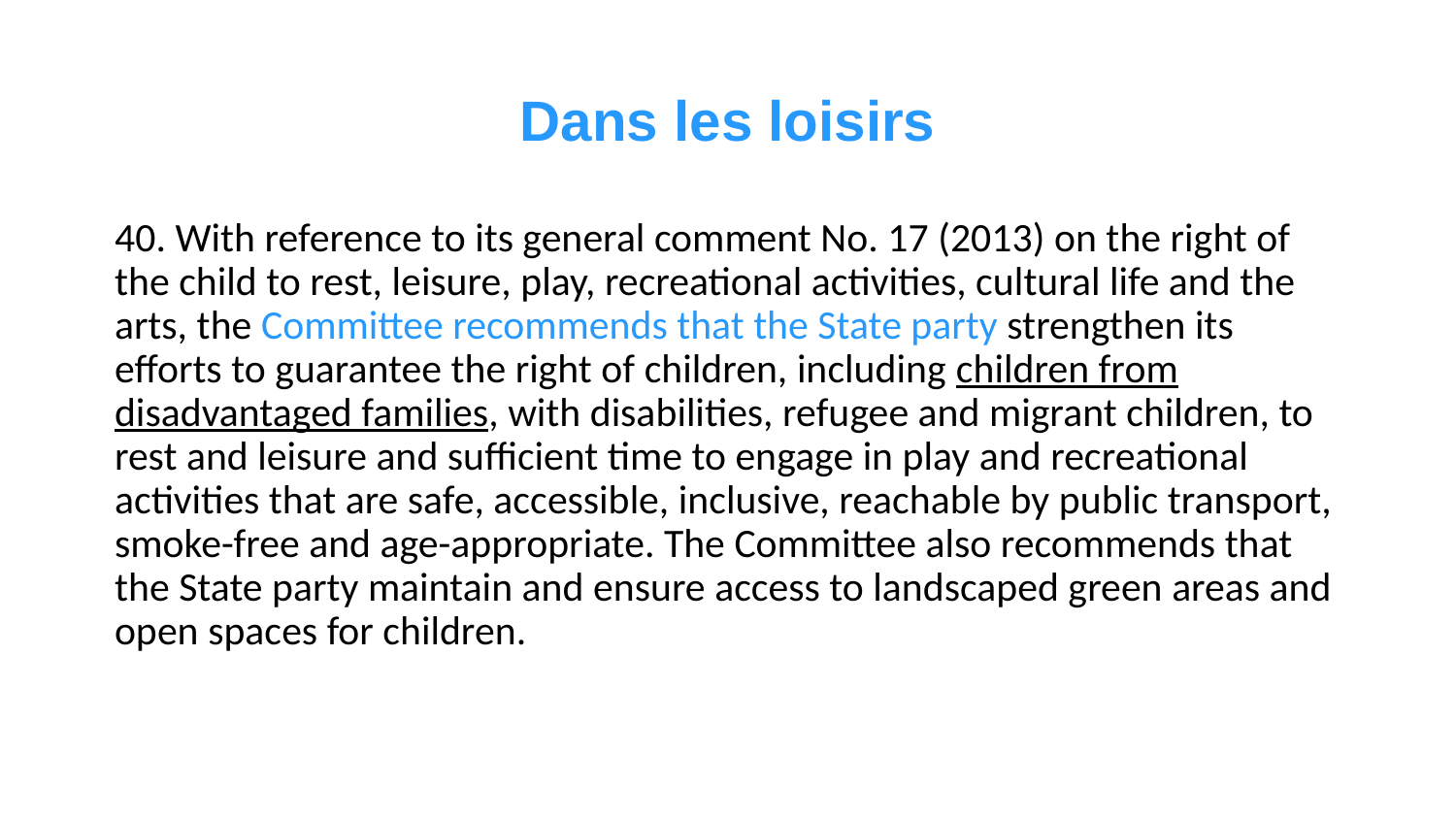

# Dans les loisirs

40. With reference to its general comment No. 17 (2013) on the right of the child to rest, leisure, play, recreational activities, cultural life and the arts, the Committee recommends that the State party strengthen its efforts to guarantee the right of children, including children from disadvantaged families, with disabilities, refugee and migrant children, to rest and leisure and sufficient time to engage in play and recreational activities that are safe, accessible, inclusive, reachable by public transport, smoke-free and age-appropriate. The Committee also recommends that the State party maintain and ensure access to landscaped green areas and open spaces for children.